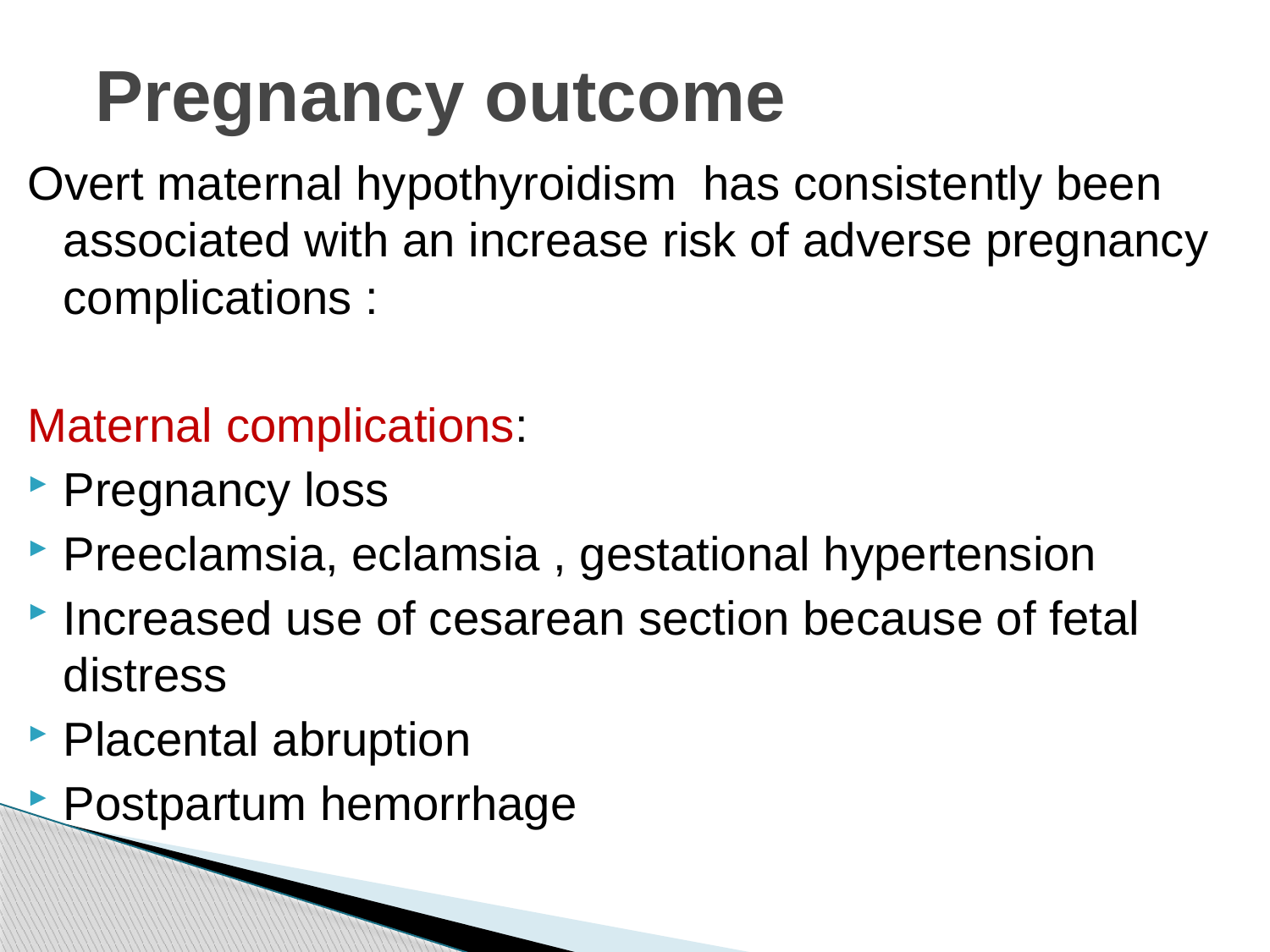

# Pregnancy outcome
Overt maternal hypothyroidism  has consistently been associated with an increase risk of adverse pregnancy complications :

Maternal complications:
Pregnancy loss
Preeclamsia, eclamsia , gestational hypertension
Increased use of cesarean section because of fetal distress
Placental abruption
Postpartum hemorrhage